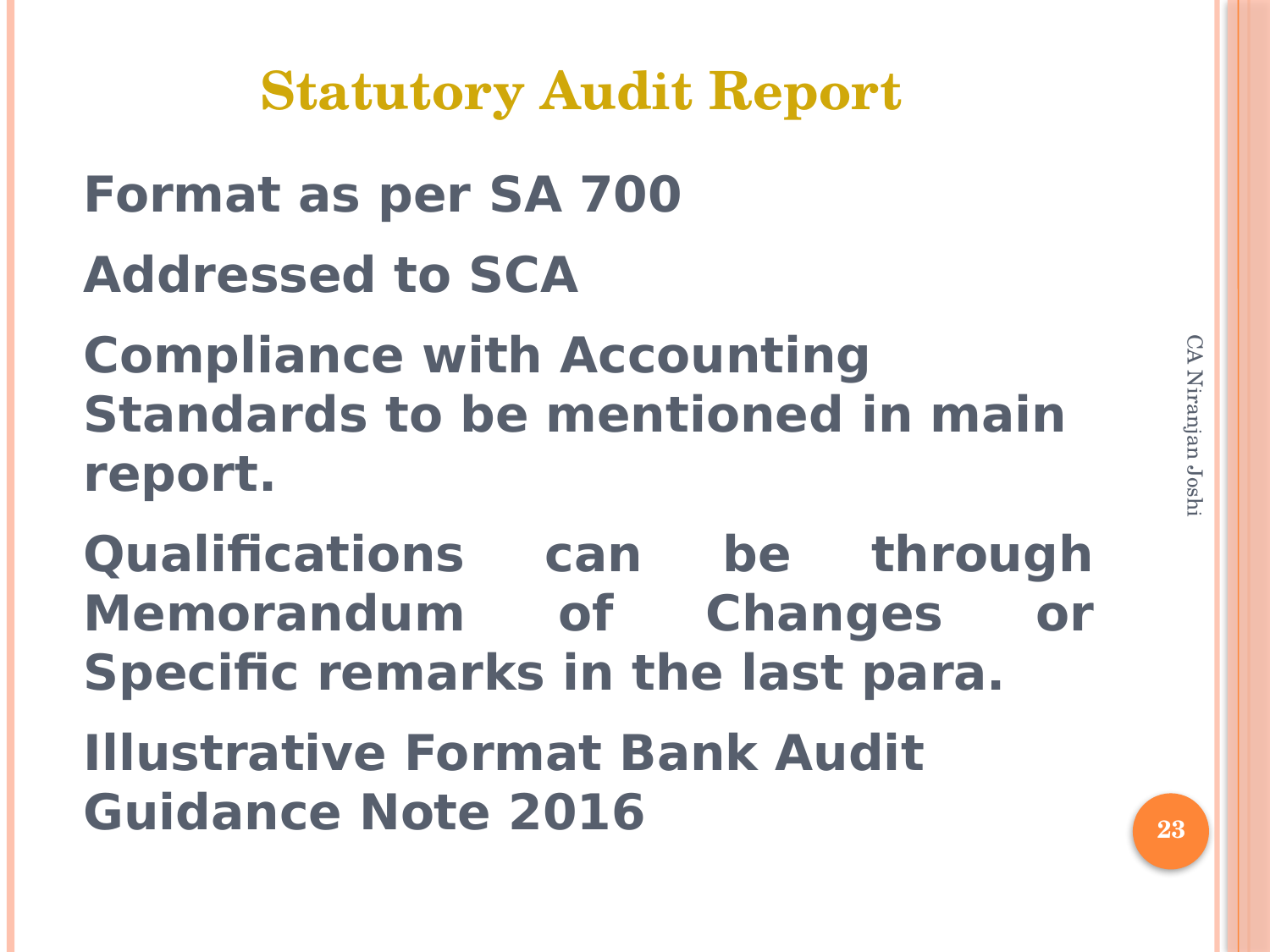

# Statutory Audit Report
Format as per SA 700
Addressed to SCA
Compliance with Accounting Standards to be mentioned in main report.
Qualifications can be through Memorandum of Changes or Specific remarks in the last para.
Illustrative Format Bank Audit Guidance Note 2016
CA Niranjan Joshi
23